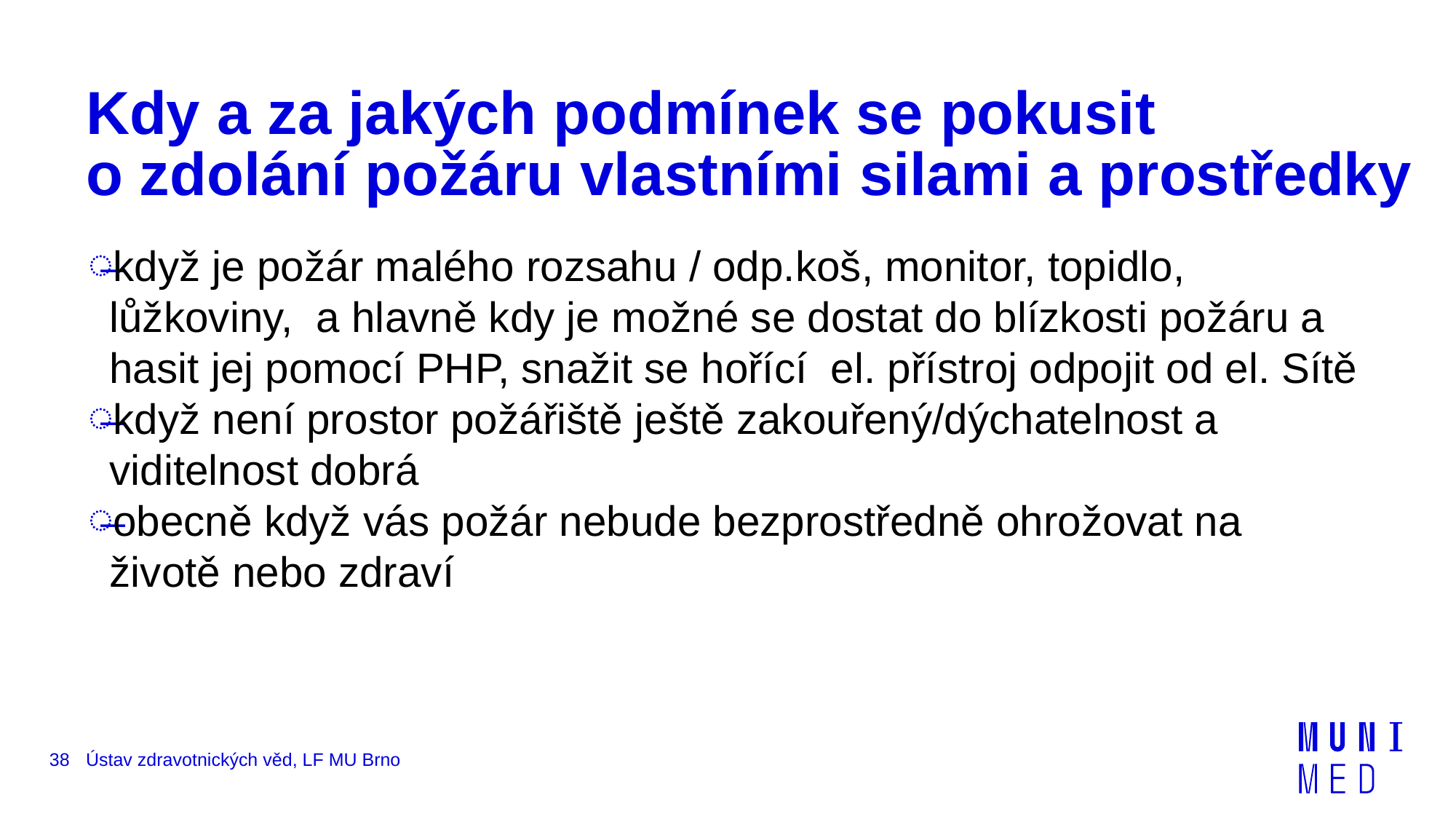

# Kdy a za jakých podmínek se pokusit o zdolání požáru vlastními silami a prostředky
když je požár malého rozsahu / odp.koš, monitor, topidlo, lůžkoviny,  a hlavně kdy je možné se dostat do blízkosti požáru a hasit jej pomocí PHP, snažit se hořící  el. přístroj odpojit od el. Sítě
když není prostor požářiště ještě zakouřený/dýchatelnost a viditelnost dobrá
obecně když vás požár nebude bezprostředně ohrožovat na životě nebo zdraví

38
Ústav zdravotnických věd, LF MU Brno